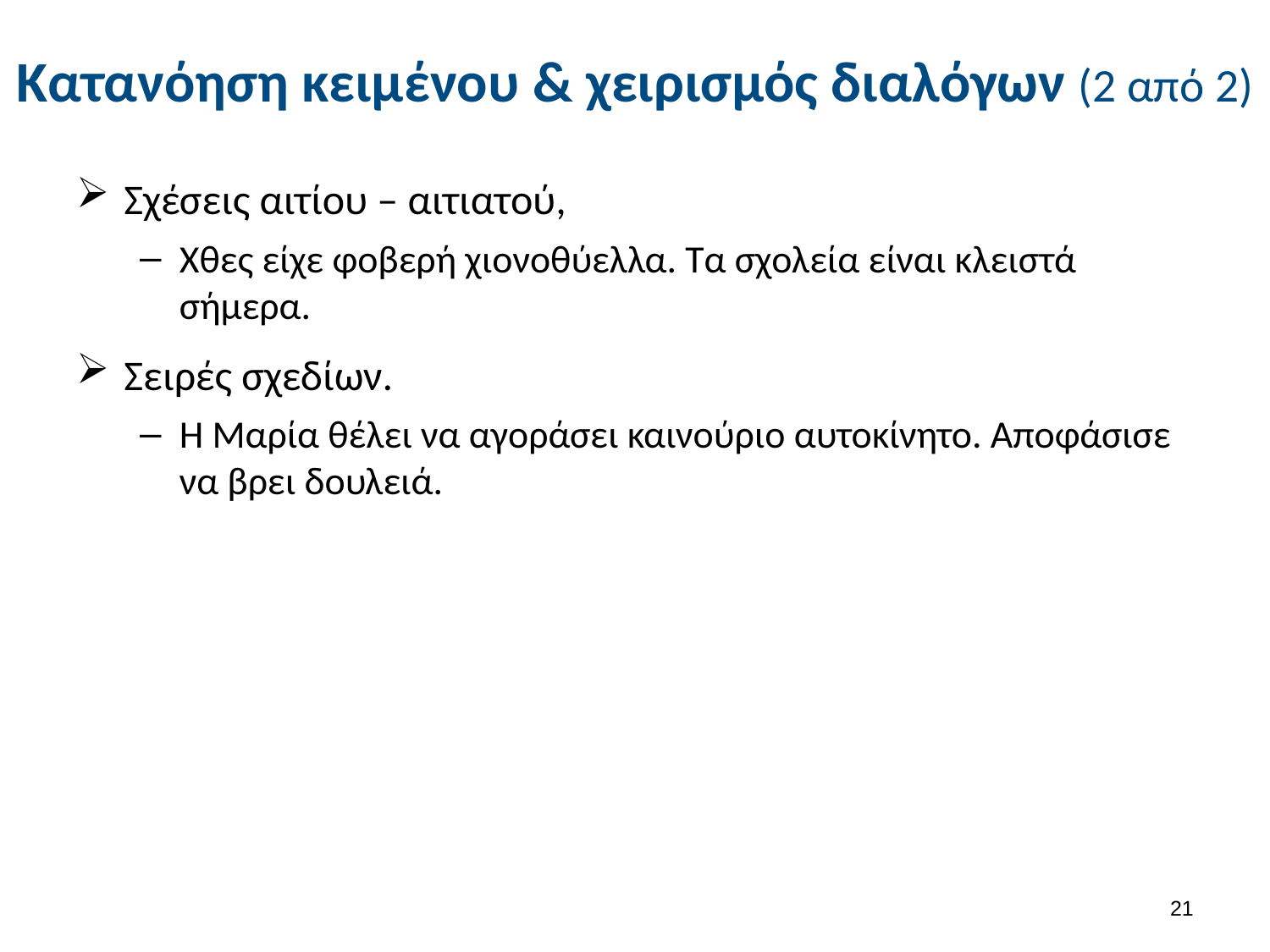

# Κατανόηση κειμένου & χειρισμός διαλόγων (2 από 2)
Σχέσεις αιτίου – αιτιατού,
Χθες είχε φοβερή χιονοθύελλα. Τα σχολεία είναι κλειστά σήμερα.
Σειρές σχεδίων.
Η Μαρία θέλει να αγοράσει καινούριο αυτοκίνητο. Αποφάσισε να βρει δουλειά.
21